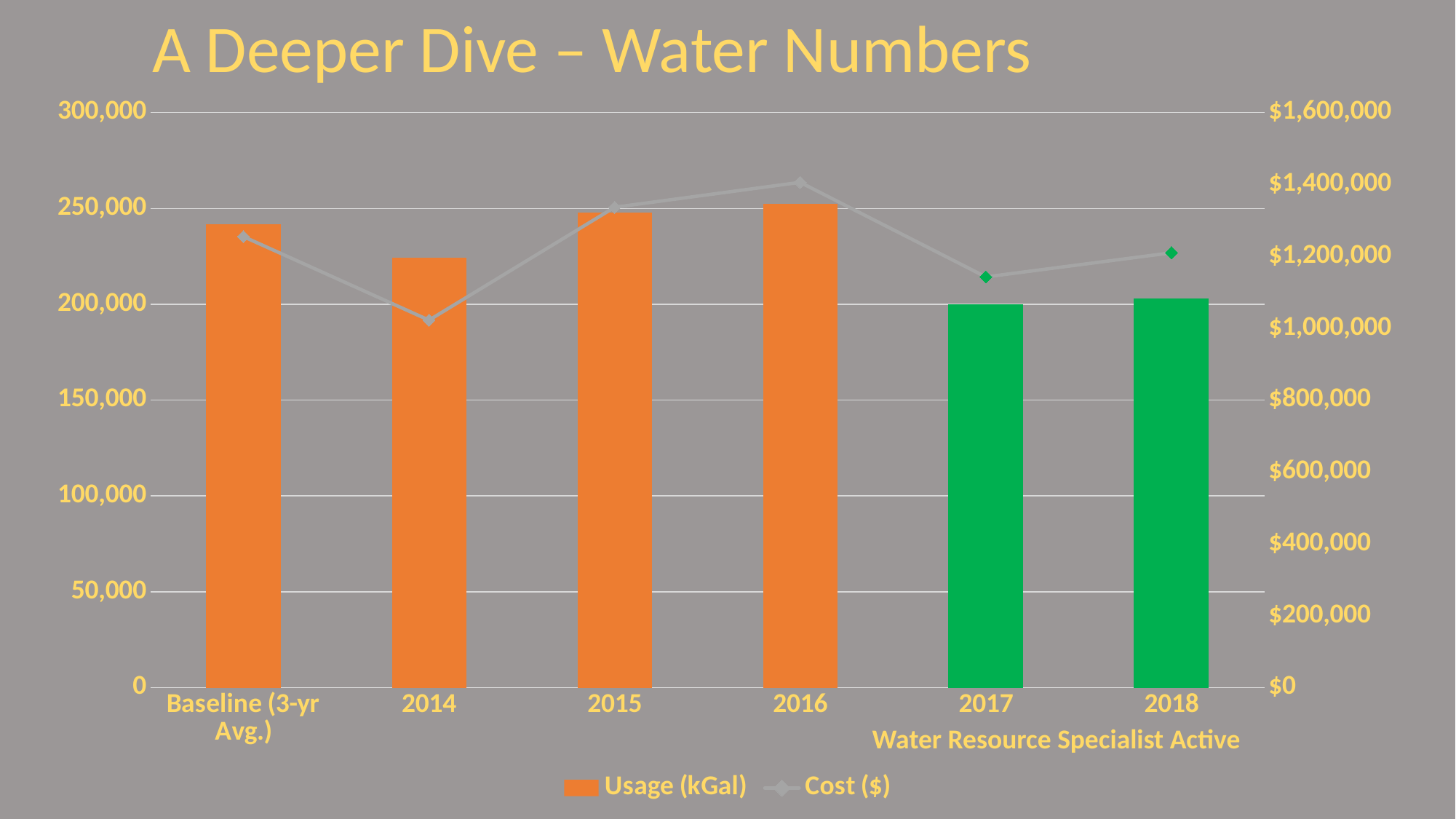

# A Deeper Dive – Water Numbers

### Chart

| Category | Usage (kGal) | Cost ($) |
|---|---|---|
| Baseline (3-yr Avg.) | 241588.0 | 1254951.0 |
| 2014 | 224363.0 | 1022408.0 |
| 2015 | 247886.0 | 1336502.0 |
| 2016 | 252514.0 | 1405941.0 |
| 2017 | 199905.0 | 1142806.0 |
| 2018 | 202738.1052 | 1209890.6199999999 |
Water Resource Specialist Active